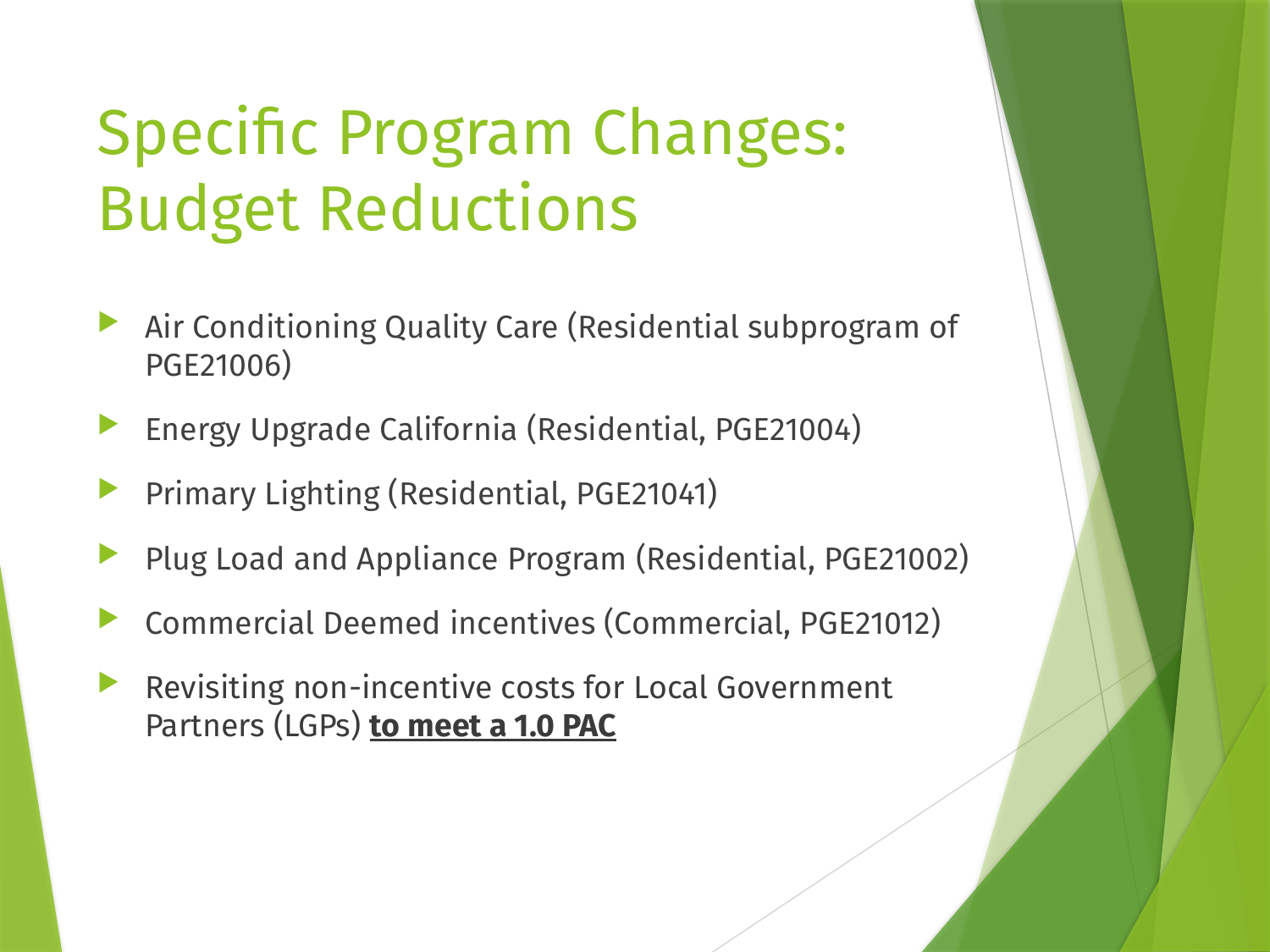

# Specific Program Changes: Budget Reductions
Air Conditioning Quality Care (Residential subprogram of PGE21006)
Energy Upgrade California (Residential, PGE21004)
Primary Lighting (Residential, PGE21041)
Plug Load and Appliance Program (Residential, PGE21002)
Commercial Deemed incentives (Commercial, PGE21012)
Revisiting non-incentive costs for Local Government Partners (LGPs) to meet a 1.0 PAC